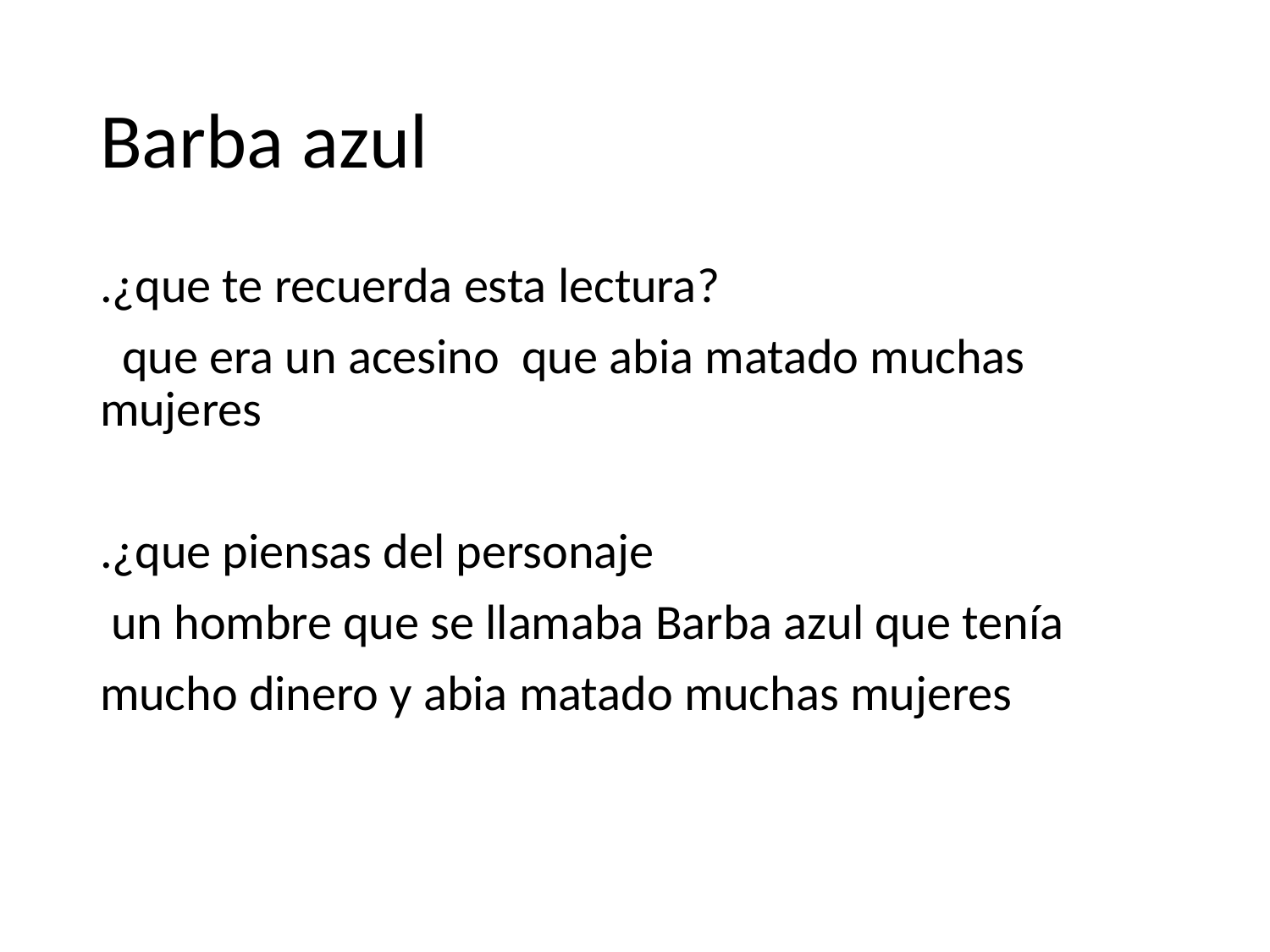

# Barba azul
.¿que te recuerda esta lectura?
  que era un acesino  que abia matado muchas mujeres

.¿que piensas del personaje
 un hombre que se llamaba Barba azul que tenía
mucho dinero y abia matado muchas mujeres